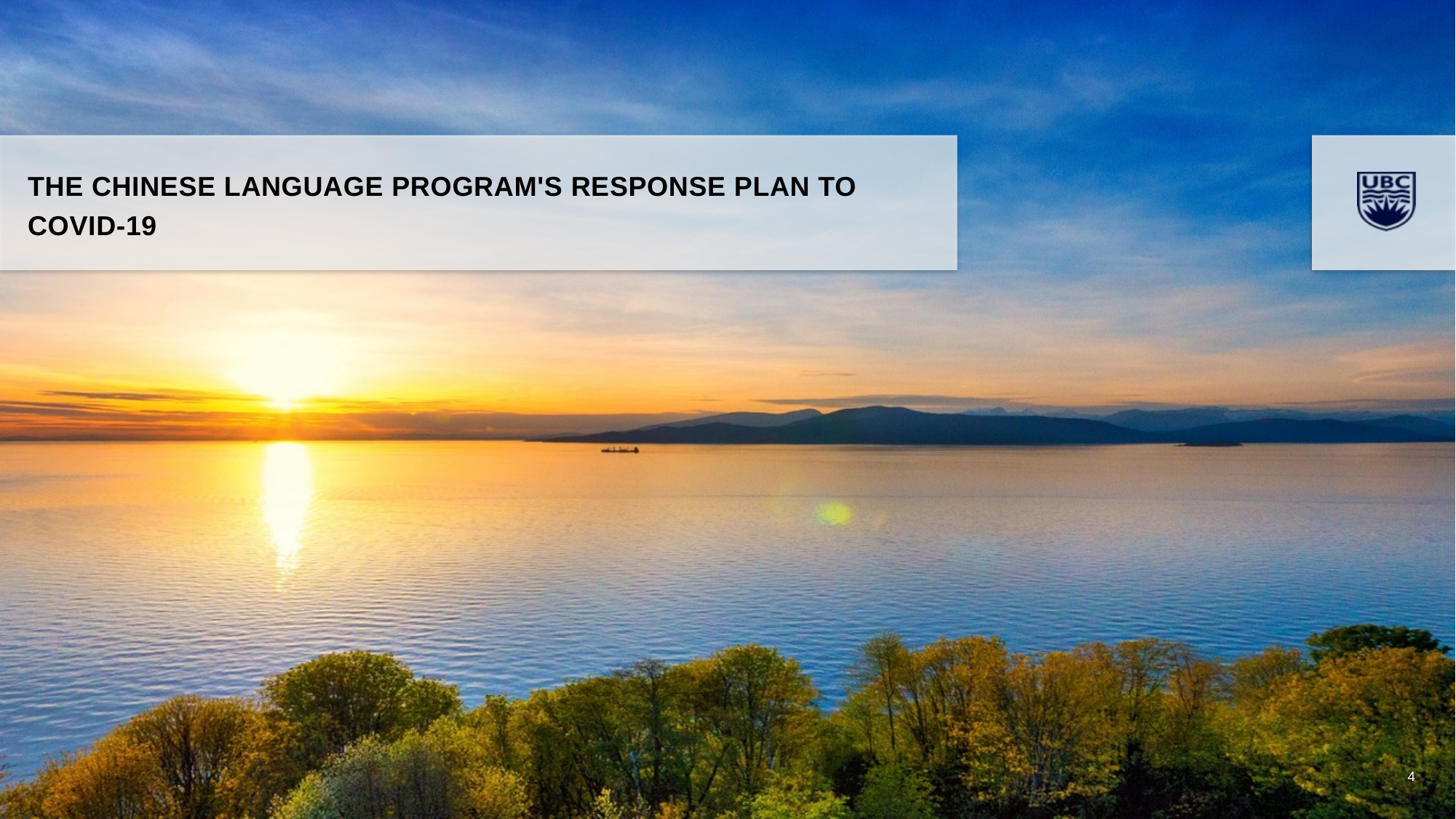

The Chinese Language Program's Response Plan to COVID-19